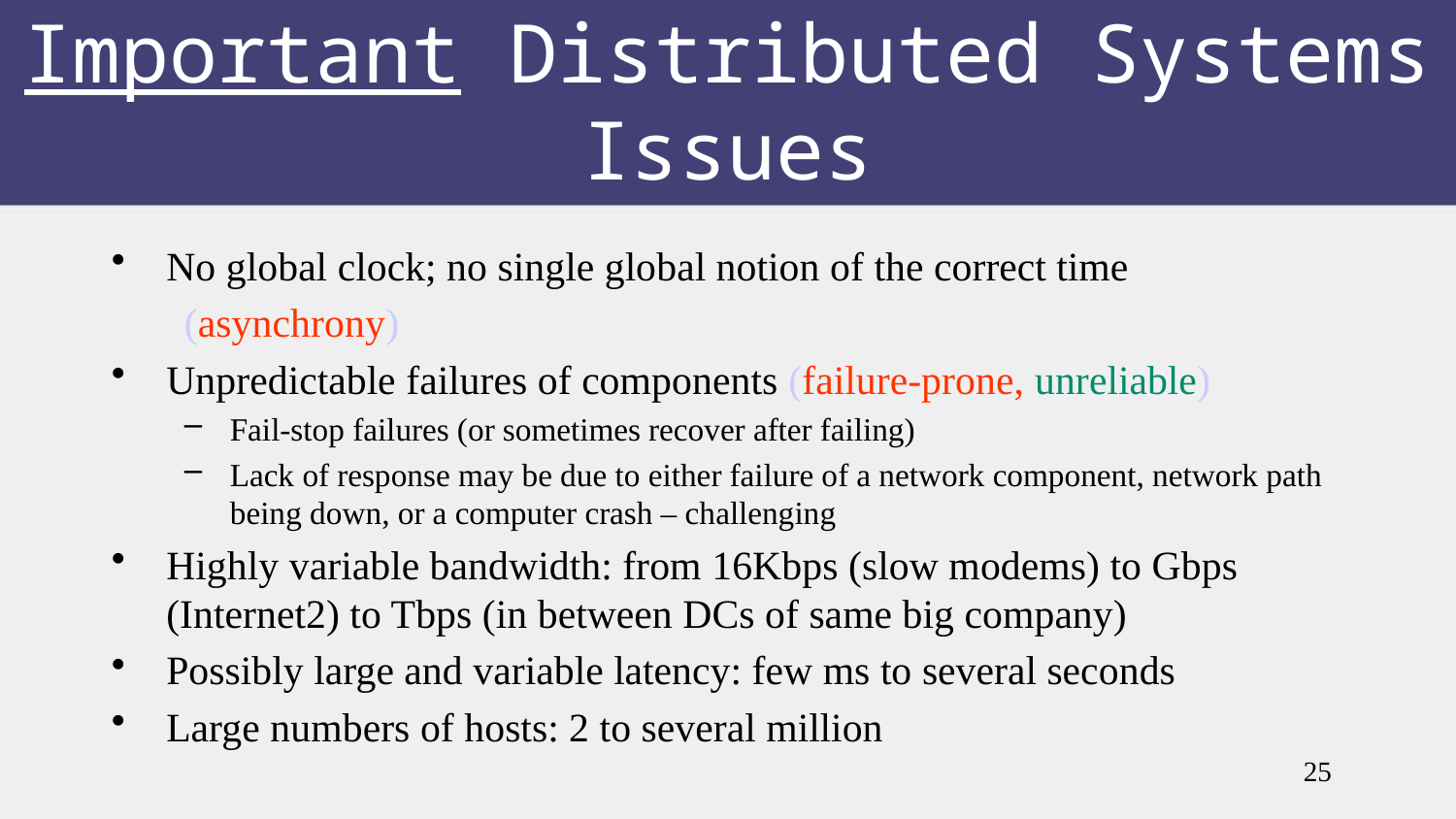

# Important Distributed Systems Issues

No global clock; no single global notion of the correct time
(asynchrony)
Unpredictable failures of components (failure-prone, unreliable)
Fail-stop failures (or sometimes recover after failing)
Lack of response may be due to either failure of a network component, network path being down, or a computer crash – challenging
Highly variable bandwidth: from 16Kbps (slow modems) to Gbps (Internet2) to Tbps (in between DCs of same big company)
Possibly large and variable latency: few ms to several seconds
Large numbers of hosts: 2 to several million

25